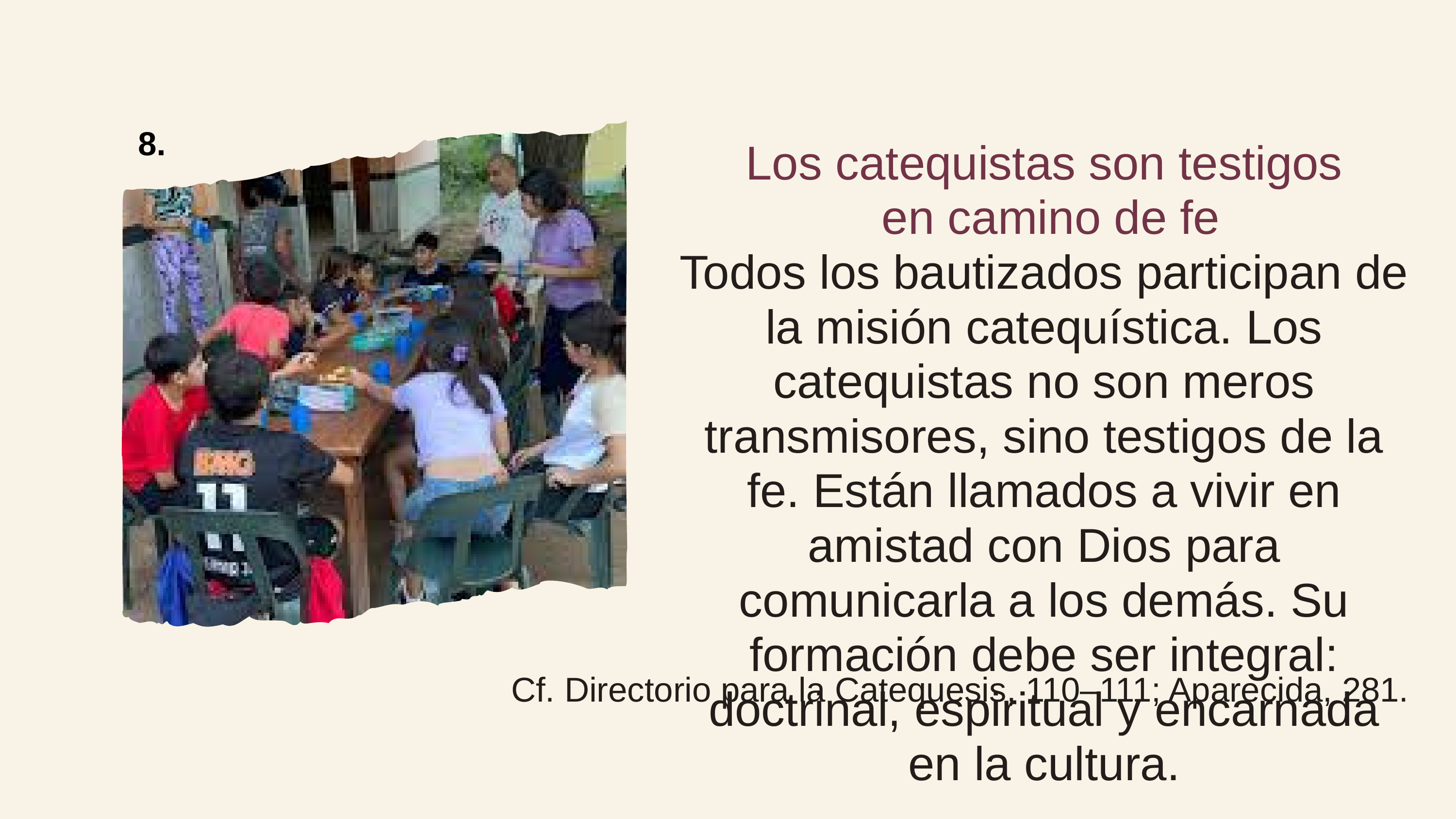

8.

Los catequistas son testigos
 en camino de fe
Todos los bautizados participan de la misión catequística. Los catequistas no son meros transmisores, sino testigos de la fe. Están llamados a vivir en amistad con Dios para comunicarla a los demás. Su formación debe ser integral: doctrinal, espiritual y encarnada en la cultura.
Cf. Directorio para la Catequesis, 110–111; Aparecida, 281.